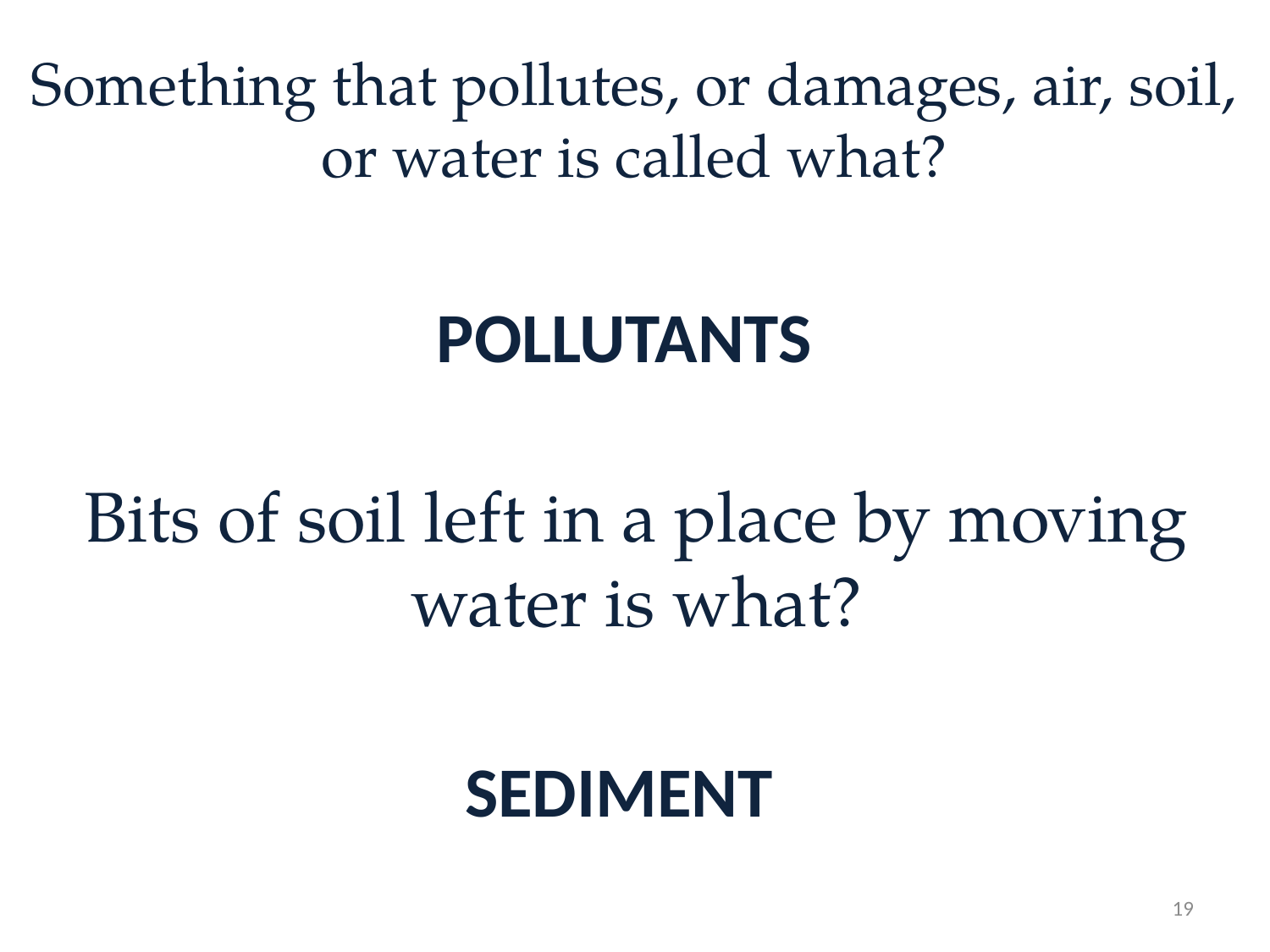

# Something that pollutes, or damages, air, soil, or water is called what?
POLLUTANTS
Bits of soil left in a place by moving water is what?
SEDIMENT
19